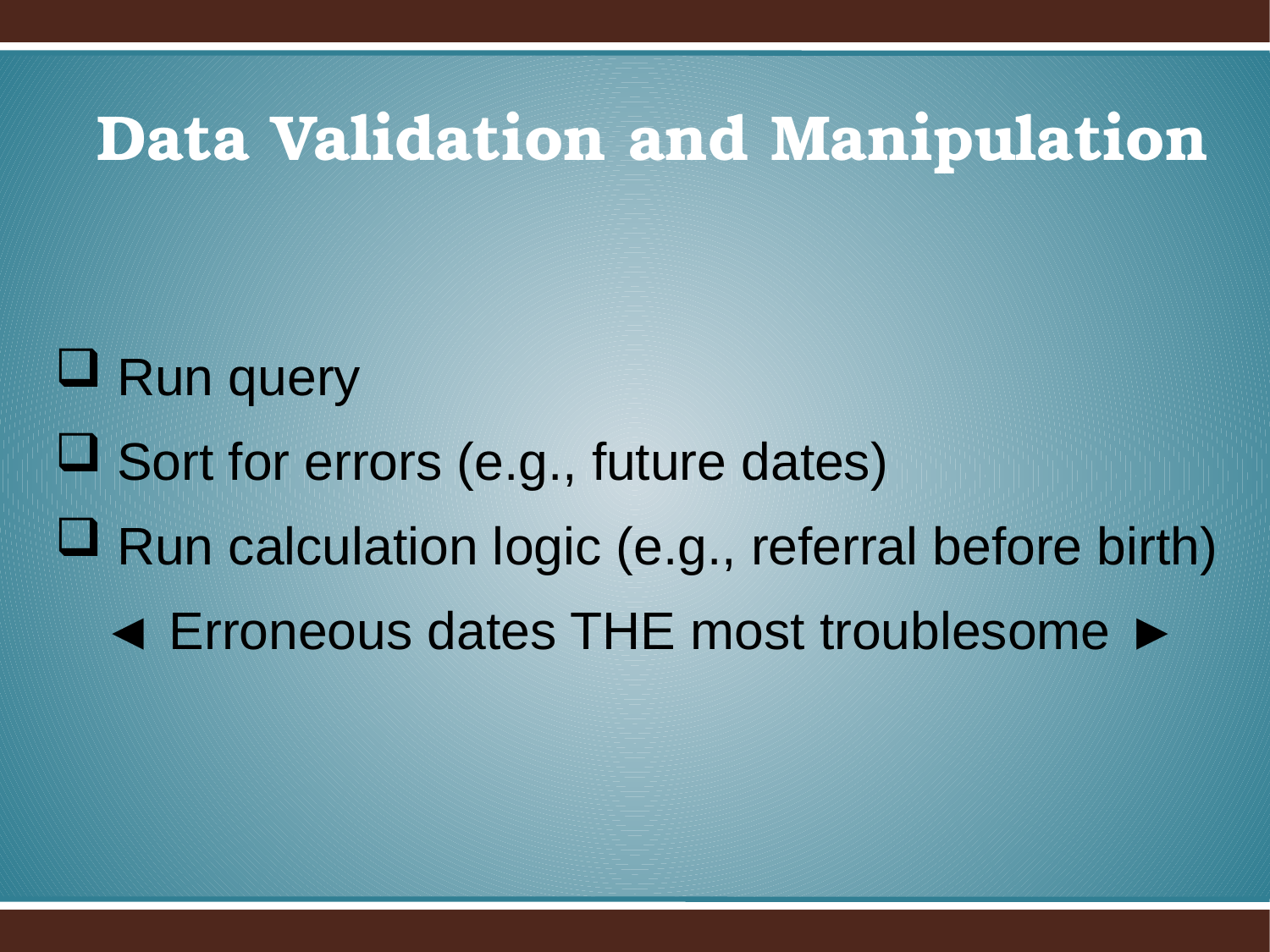

Data Validation and Manipulation

 Run query
 Sort for errors (e.g., future dates)
 Run calculation logic (e.g., referral before birth)
◄ Erroneous dates THE most troublesome ►